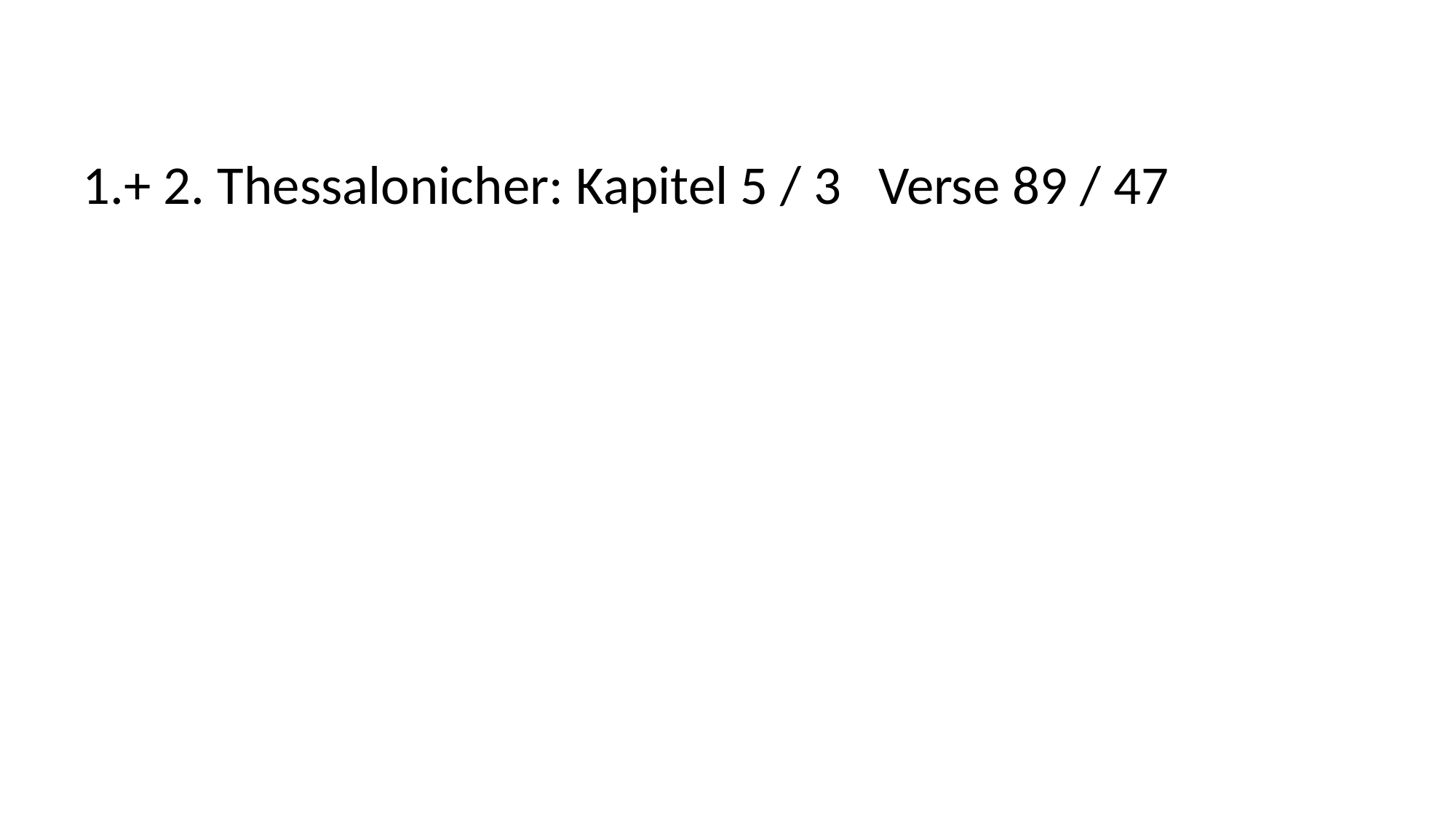

1.+ 2. Thessalonicher: Kapitel 5 / 3   Verse 89 / 47